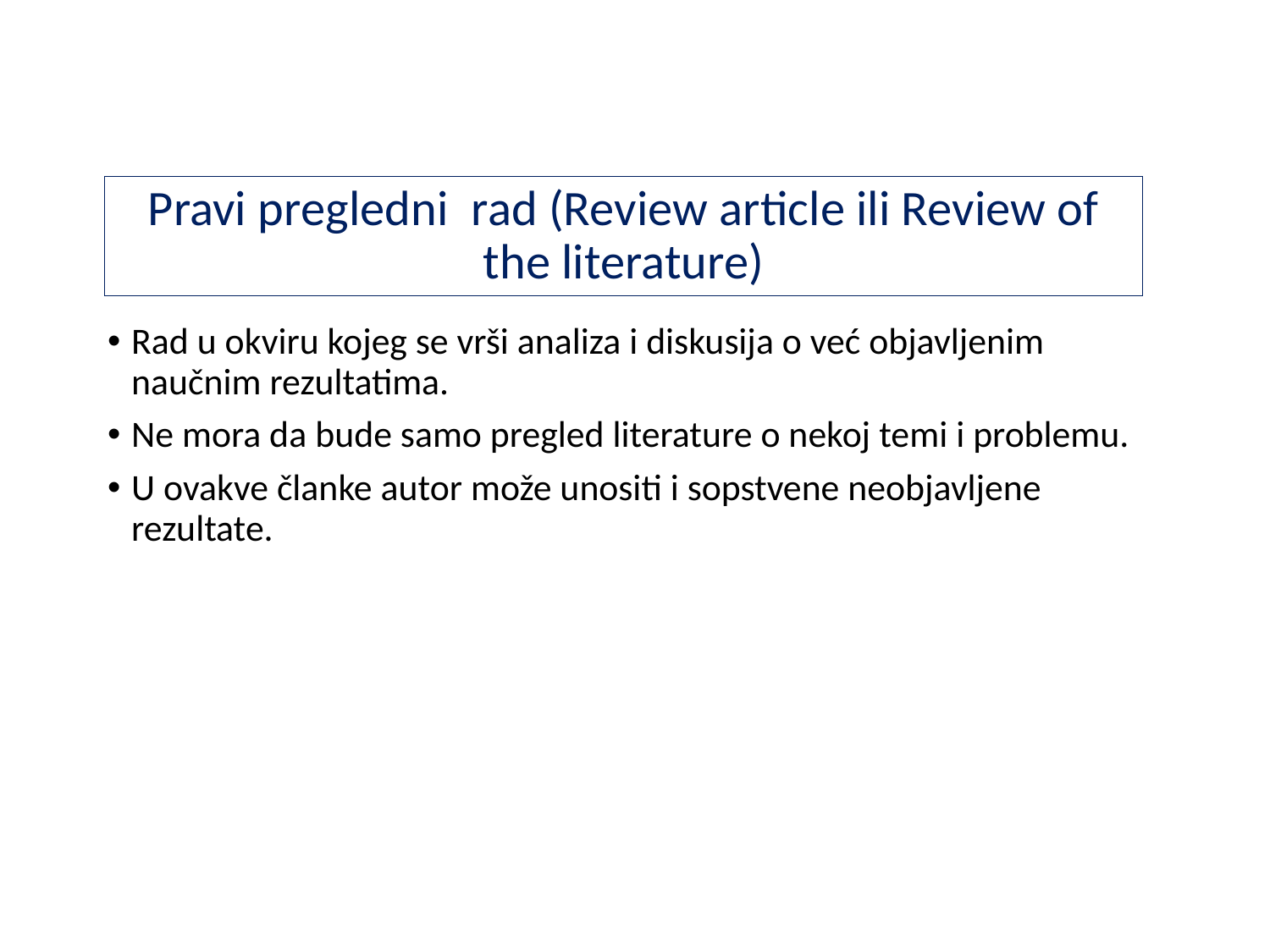

# Pravi pregledni  rad (Review article ili Review of the literature)
Rad u okviru kojeg se vrši analiza i diskusija o već objavljenim naučnim rezultatima.
Ne mora da bude samo pregled literature o nekoj temi i problemu.
U ovakve članke autor može unositi i sopstvene neobjavljene rezultate.